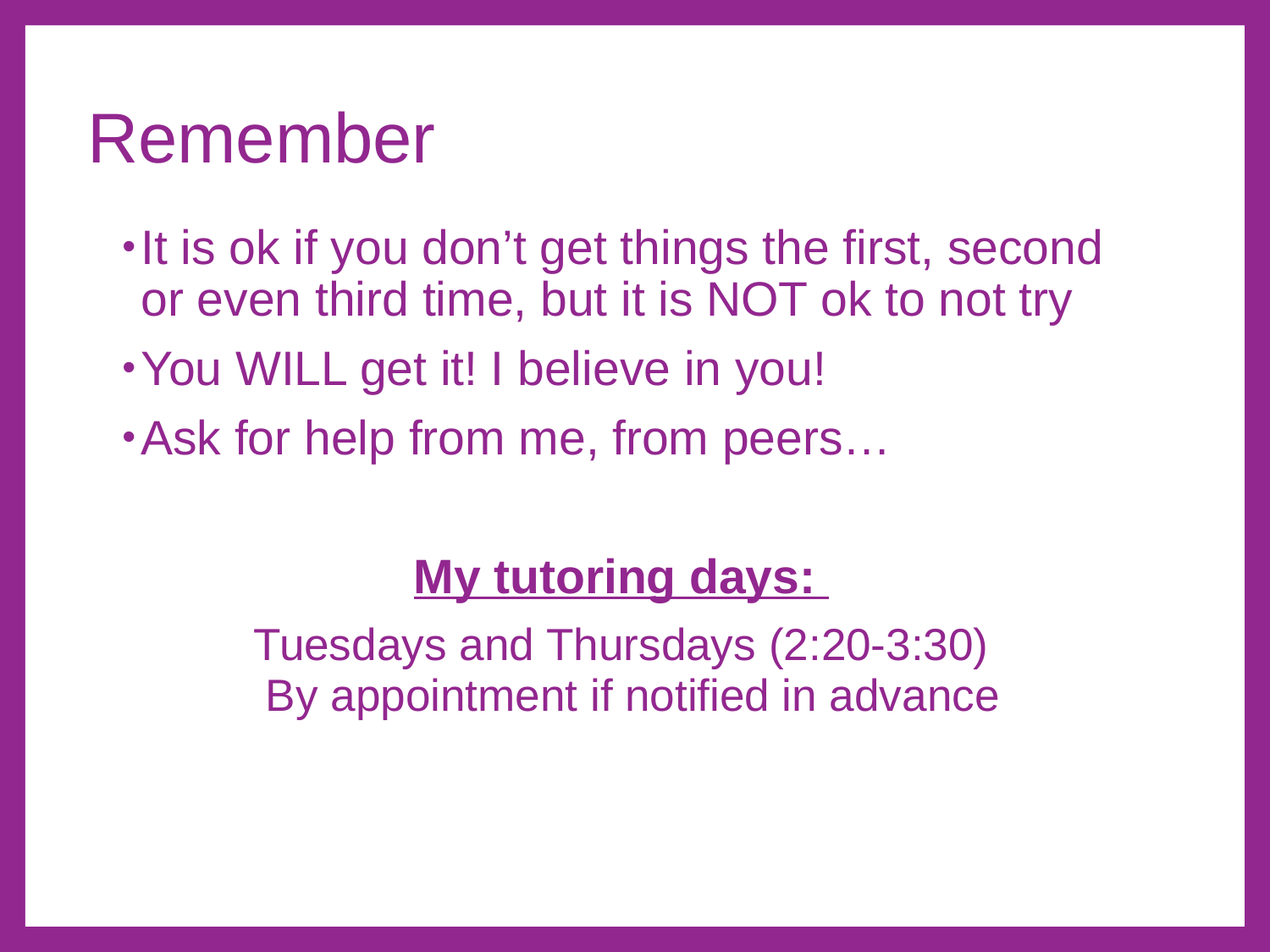

# Remember
It is ok if you don’t get things the first, second or even third time, but it is NOT ok to not try
You WILL get it! I believe in you!
Ask for help from me, from peers…

My tutoring days:
Tuesdays and Thursdays (2:20-3:30)
	By appointment if notified in advance